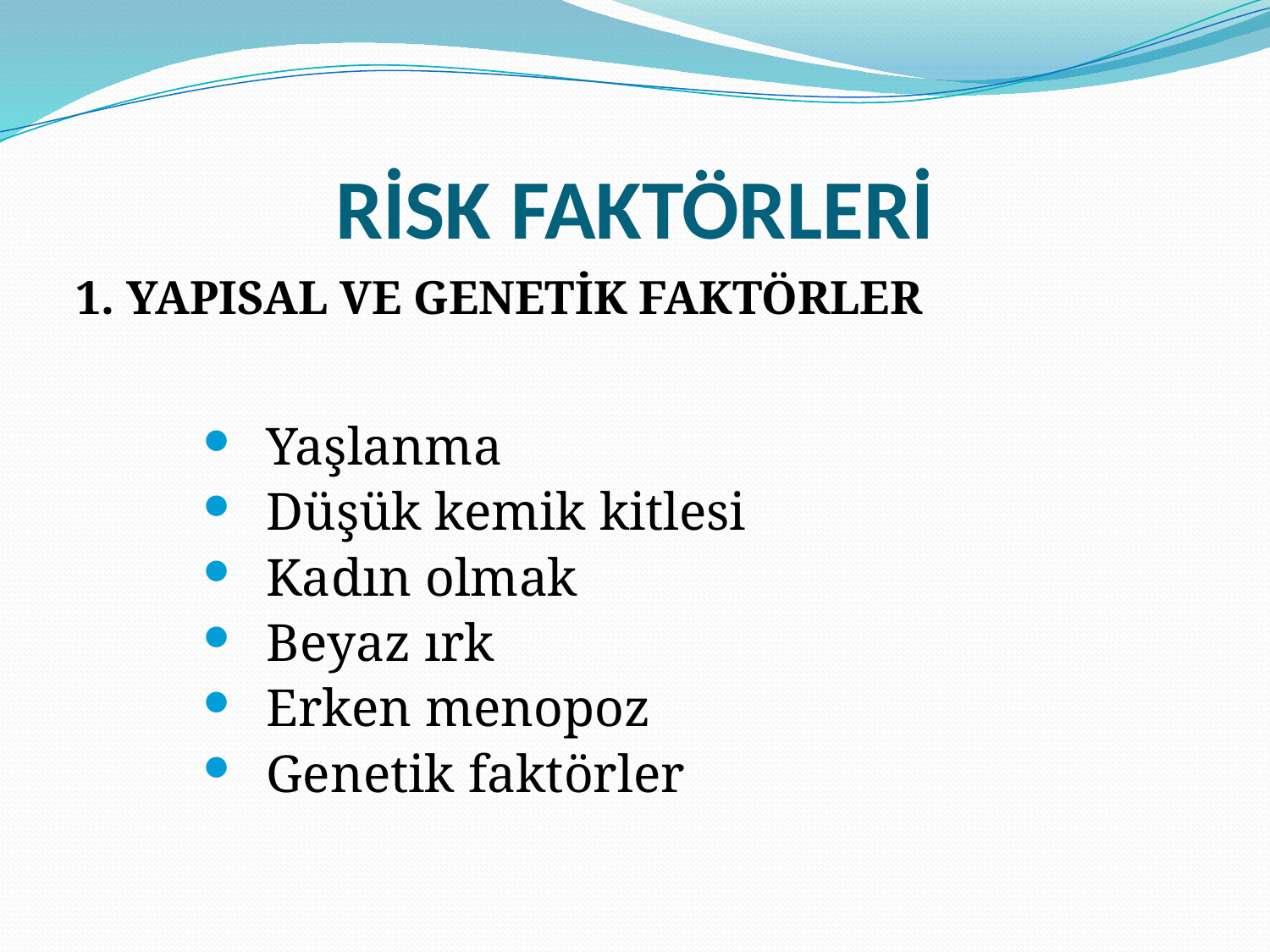

# RİSK FAKTÖRLERİ
1. YAPISAL VE GENETİK FAKTÖRLER

Yaşlanma
Düşük kemik kitlesi
Kadın olmak
Beyaz ırk
Erken menopoz
Genetik faktörler